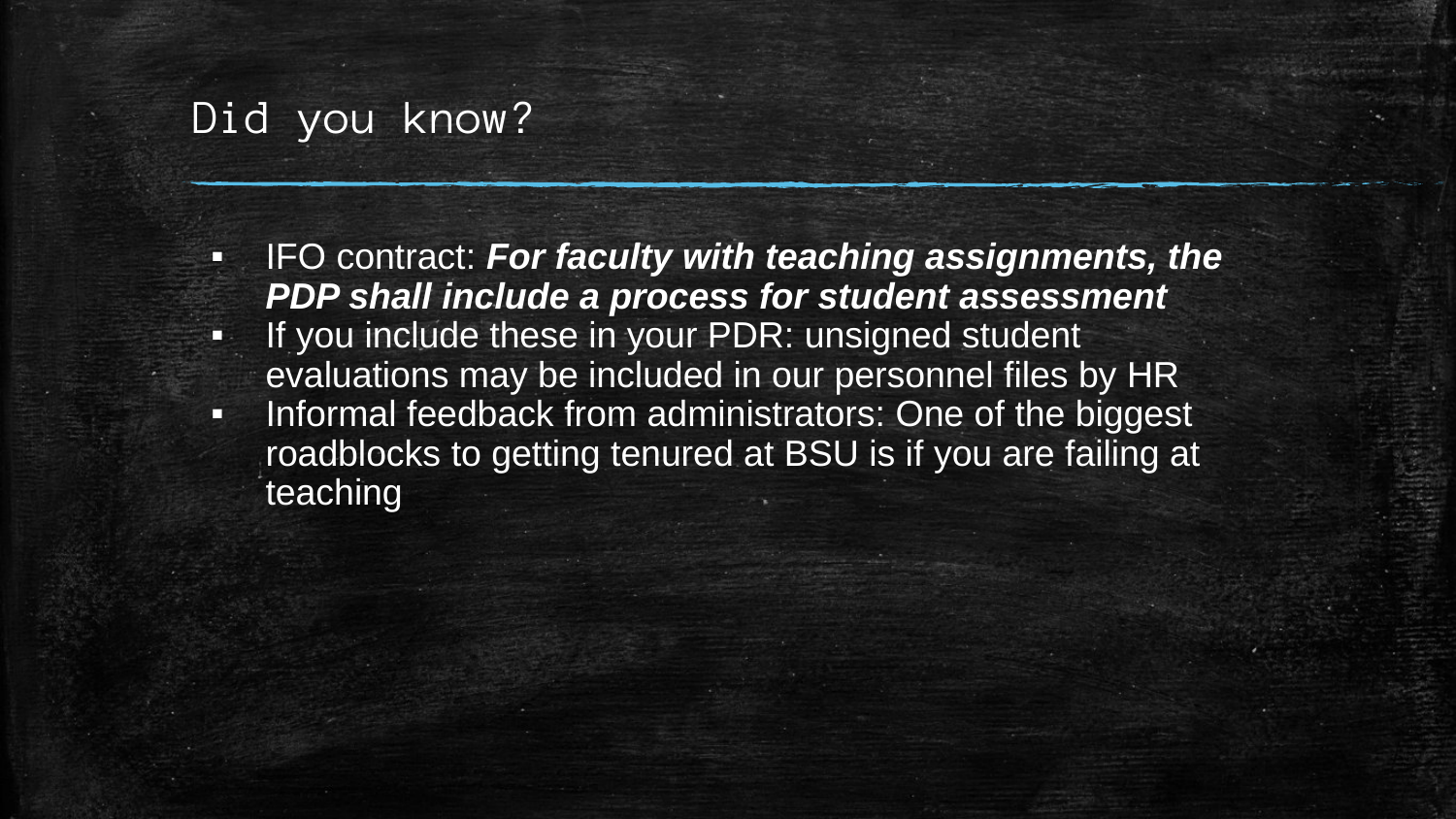

# Did you know?
IFO contract: For faculty with teaching assignments, the PDP shall include a process for student assessment
If you include these in your PDR: unsigned student evaluations may be included in our personnel files by HR
Informal feedback from administrators: One of the biggest roadblocks to getting tenured at BSU is if you are failing at teaching